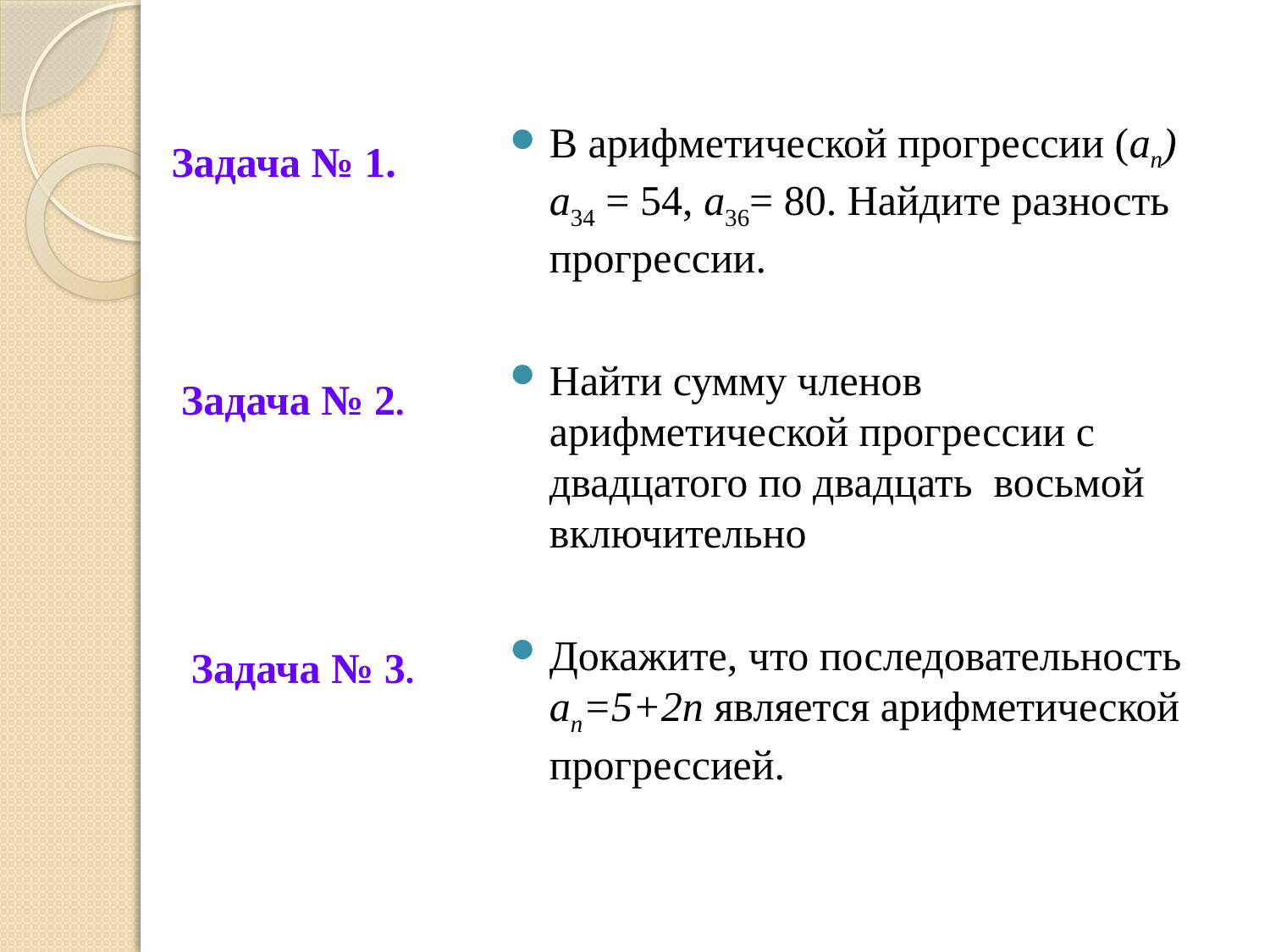

#
В арифметической прогрессии (ап)  а34 = 54, а36= 80. Найдите разность прогрессии.

Найти сумму членов арифметической прогрессии с двадцатого по двадцать  восьмой включительно

Докажите, что последовательность an=5+2n является арифметической прогрессией.

Задача № 1.
Задача № 2.
Задача № 3.